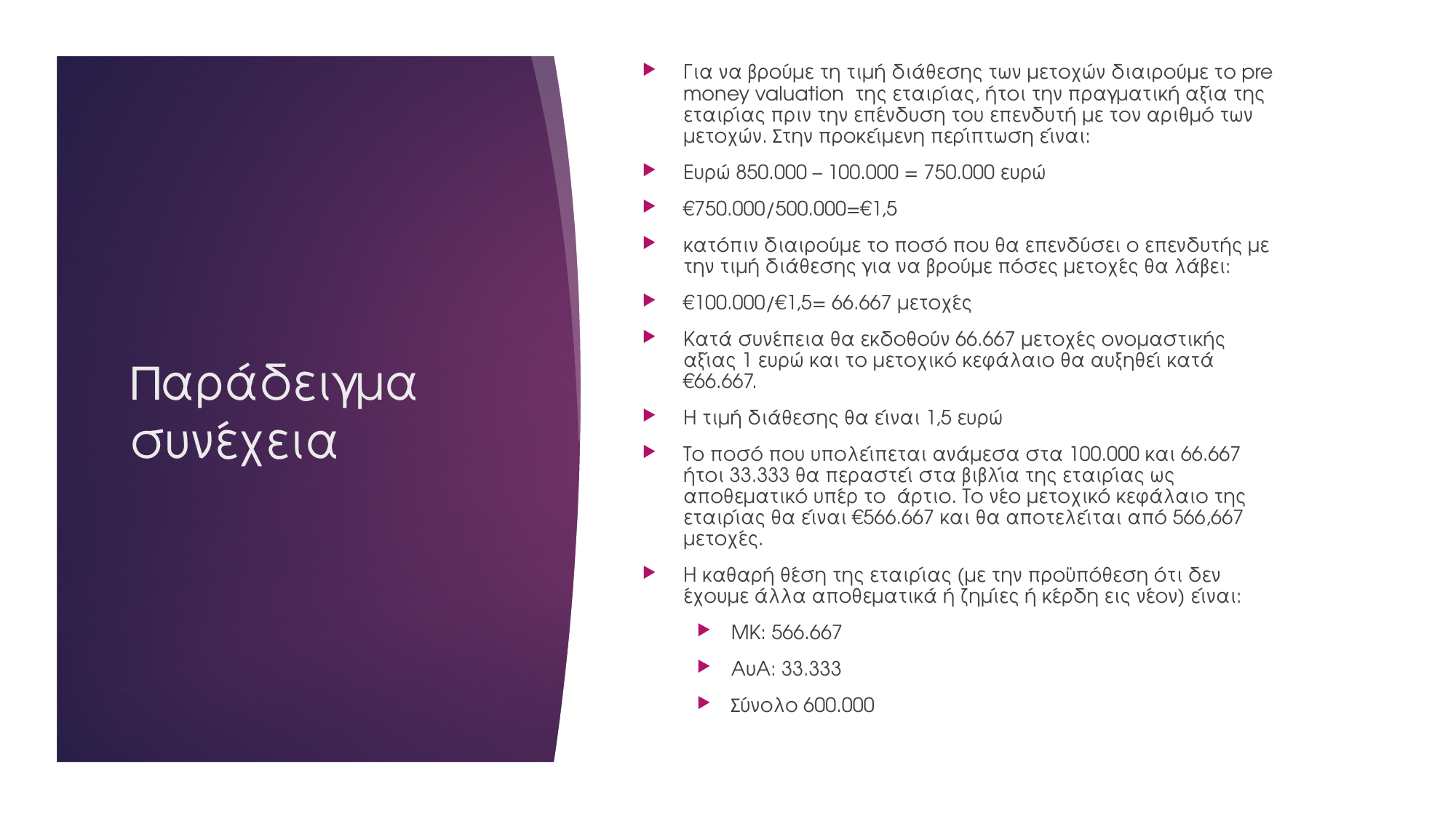

Για να βρούμε τη τιμή διάθεσης των μετοχών διαιρούμε το pre money valuation  της εταιρίας, ήτοι την πραγματική αξία της εταιρίας πριν την επένδυση του επενδυτή με τον αριθμό των μετοχών. Στην προκείμενη περίπτωση είναι:
Ευρώ 850.000 – 100.000 = 750.000 ευρώ
€750.000/500.000=€1,5
κατόπιν διαιρούμε το ποσό που θα επενδύσει ο επενδυτής με την τιμή διάθεσης για να βρούμε πόσες μετοχές θα λάβει:
€100.000/€1,5= 66.667 μετοχές
Κατά συνέπεια θα εκδοθούν 66.667 μετοχές ονομαστικής αξίας 1 ευρώ και το μετοχικό κεφάλαιο θα αυξηθεί κατά €66.667.
Η τιμή διάθεσης θα είναι 1,5 ευρώ
Το ποσό που υπολείπεται ανάμεσα στα 100.000 και 66.667 ήτοι 33.333 θα περαστεί στα βιβλία της εταιρίας ως αποθεματικό υπέρ το  άρτιο. Το νέο μετοχικό κεφάλαιο της εταιρίας θα είναι €566.667 και θα αποτελείται από 566,667 μετοχές.
Η καθαρή θέση της εταιρίας (με την προϋπόθεση ότι δεν έχουμε άλλα αποθεματικά ή ζημίες ή κέρδη εις νέον) είναι:
ΜΚ: 566.667
ΑυΑ: 33.333
Σύνολο 600.000

# Παράδειγμα συνέχεια